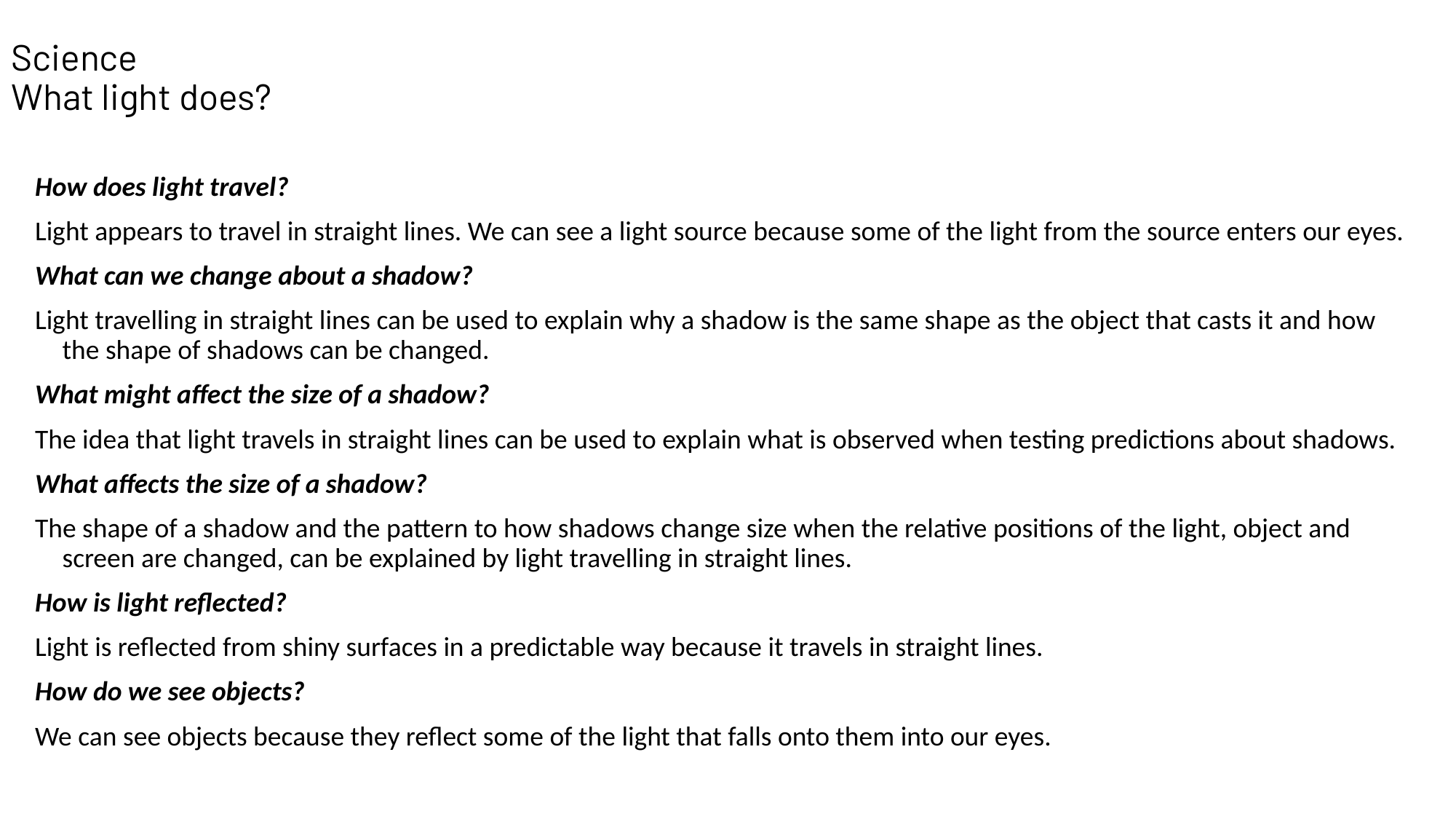

# Science What light does?
How does light travel?
Light appears to travel in straight lines. We can see a light source because some of the light from the source enters our eyes.
What can we change about a shadow?
Light travelling in straight lines can be used to explain why a shadow is the same shape as the object that casts it and how the shape of shadows can be changed.
What might affect the size of a shadow?
The idea that light travels in straight lines can be used to explain what is observed when testing predictions about shadows.
What affects the size of a shadow?
The shape of a shadow and the pattern to how shadows change size when the relative positions of the light, object and screen are changed, can be explained by light travelling in straight lines.
How is light reflected?
Light is reflected from shiny surfaces in a predictable way because it travels in straight lines.
How do we see objects?
We can see objects because they reflect some of the light that falls onto them into our eyes.